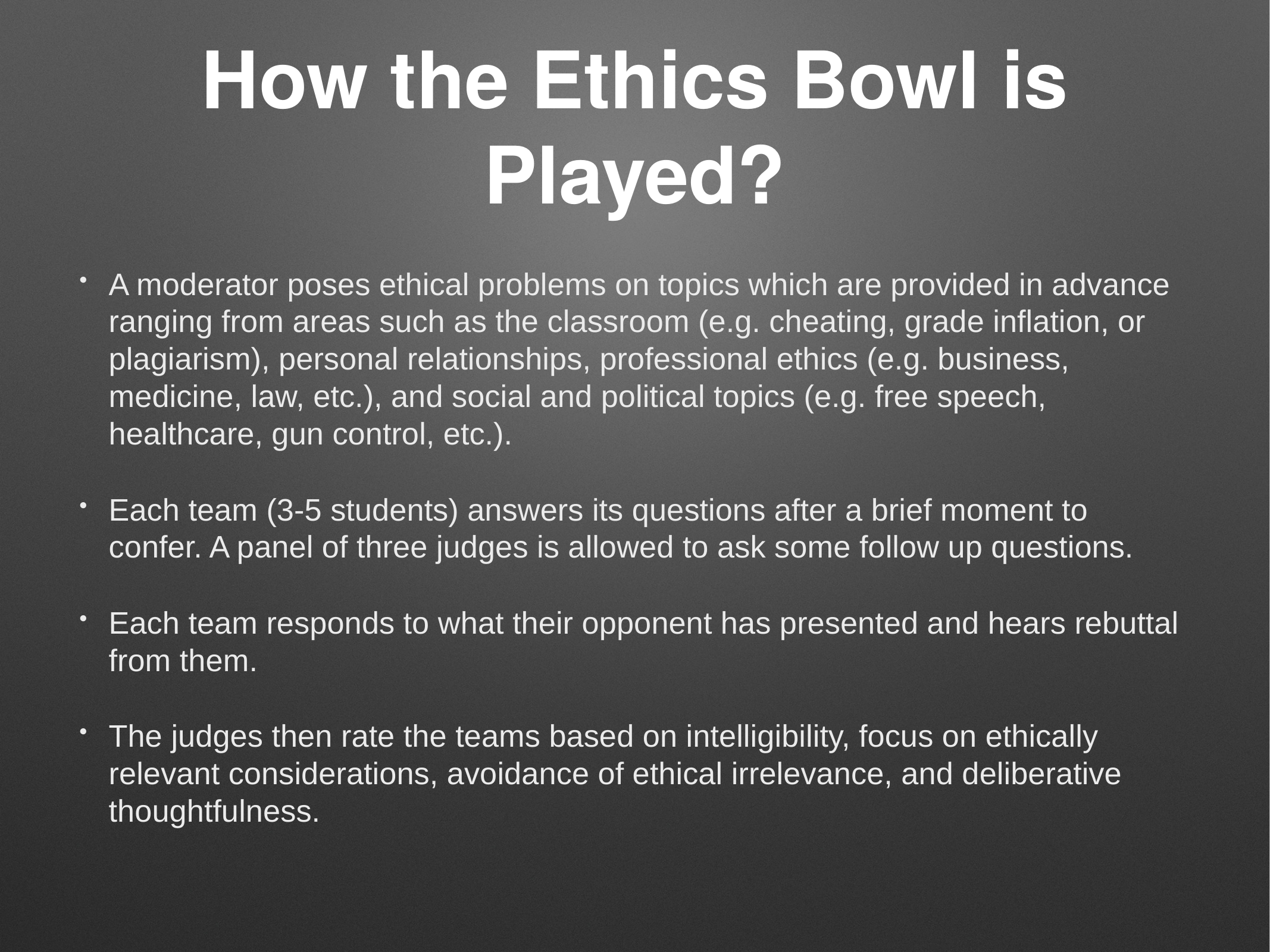

# How the Ethics Bowl is Played?
A moderator poses ethical problems on topics which are provided in advance ranging from areas such as the classroom (e.g. cheating, grade inflation, or plagiarism), personal relationships, professional ethics (e.g. business, medicine, law, etc.), and social and political topics (e.g. free speech, healthcare, gun control, etc.).
Each team (3-5 students) answers its questions after a brief moment to confer. A panel of three judges is allowed to ask some follow up questions.
Each team responds to what their opponent has presented and hears rebuttal from them.
The judges then rate the teams based on intelligibility, focus on ethically relevant considerations, avoidance of ethical irrelevance, and deliberative thoughtfulness.